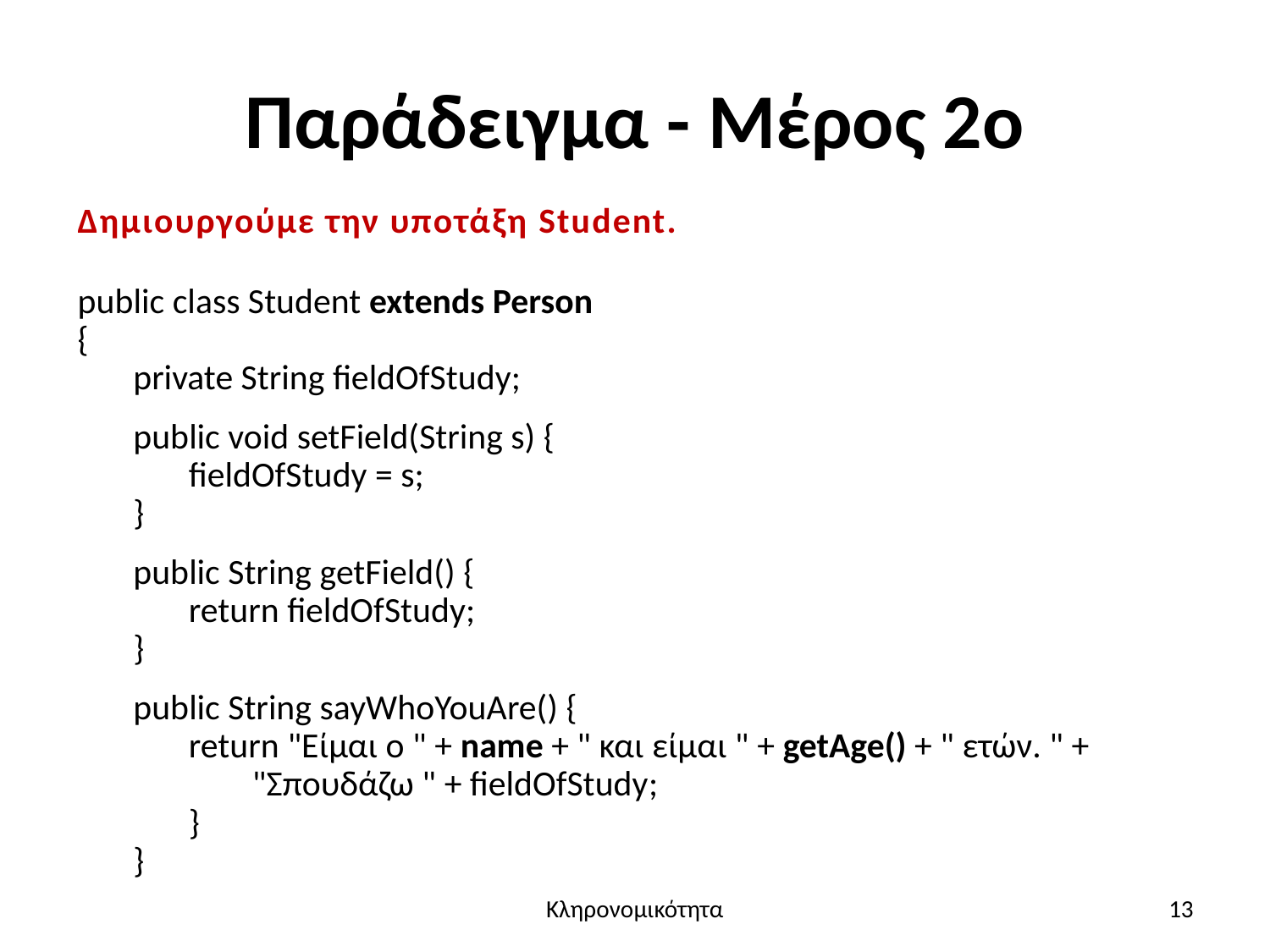

# Παράδειγμα - Μέρος 2ο
Δημιουργούμε την υποτάξη Student.
public class Student extends Person
{
private String fieldOfStudy;
public void setField(String s) {
fieldOfStudy = s;
}
public String getField() {
return fieldOfStudy;
}
public String sayWhoYouAre() {
return "Είμαι o " + name + " και είμαι " + getAge() + " ετών. " +
"Σπουδάζω " + fieldOfStudy;
}
}

Κληρονομικότητα
13